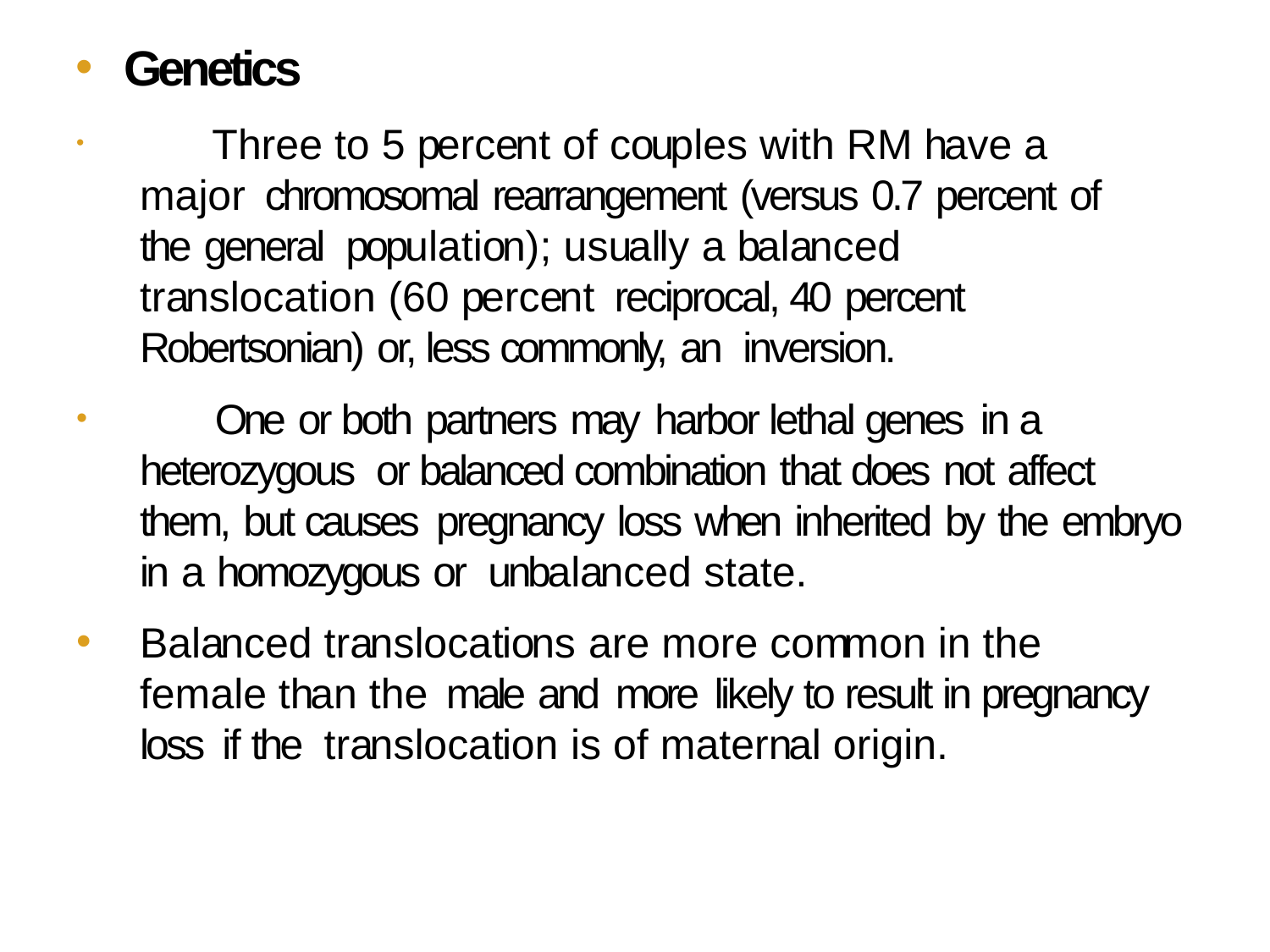

Genetics
	Three to 5 percent of couples with RM have a major  chromosomal rearrangement (versus 0.7 percent of the general  population); usually a balanced translocation (60 percent  reciprocal, 40 percent Robertsonian) or, less commonly, an  inversion.
	One or both partners may harbor lethal genes in a heterozygous  or balanced combination that does not affect them, but causes  pregnancy loss when inherited by the embryo in a homozygous or  unbalanced state.
Balanced translocations are more common in the female than the  male and more likely to result in pregnancy loss if the  translocation is of maternal origin.